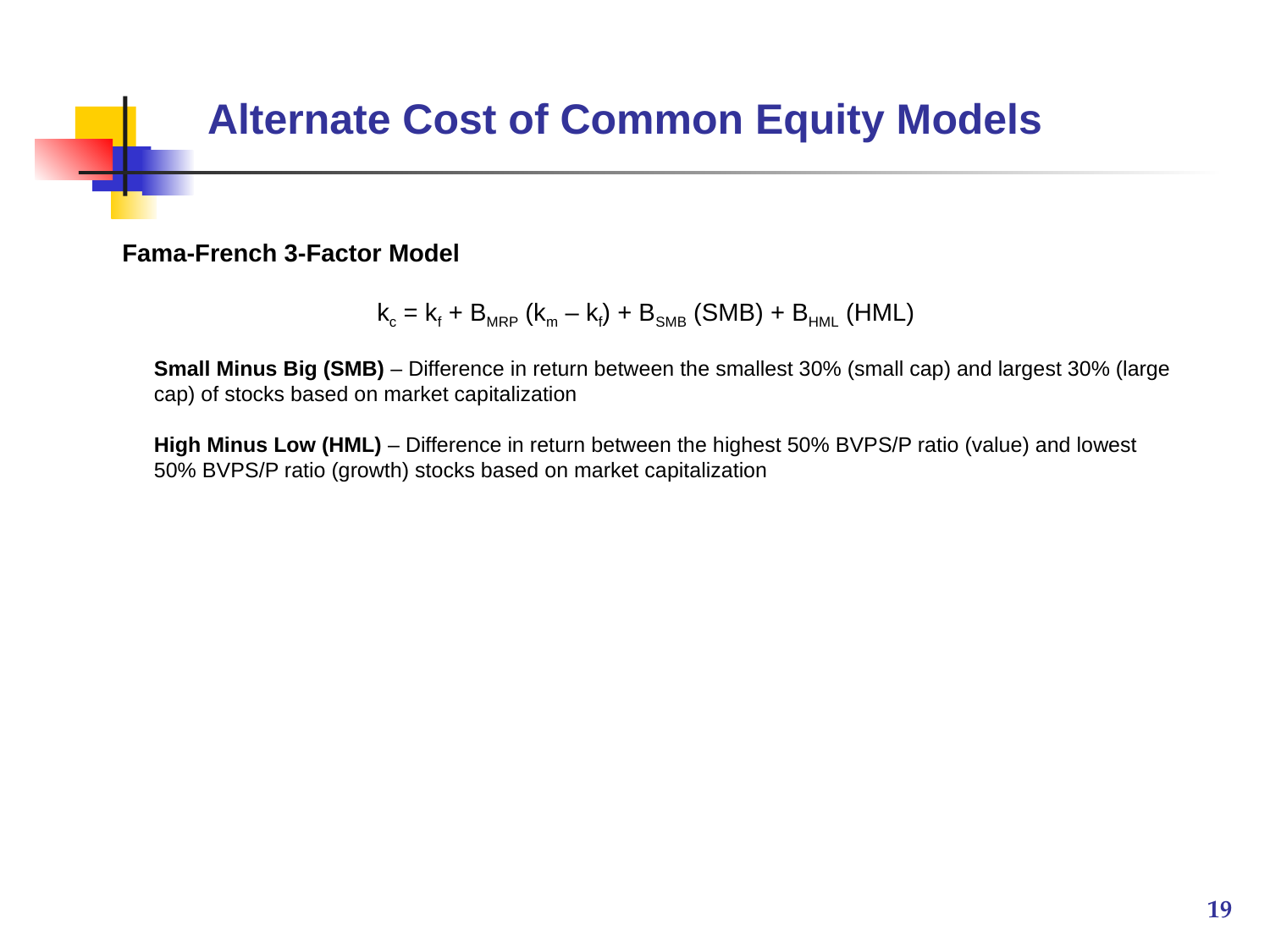

# Alternate Cost of Common Equity Models
Fama-French 3-Factor Model

kc = kf + BMRP (km – kf) + BSMB (SMB) + BHML (HML)

Small Minus Big (SMB) – Difference in return between the smallest 30% (small cap) and largest 30% (large cap) of stocks based on market capitalization

High Minus Low (HML) – Difference in return between the highest 50% BVPS/P ratio (value) and lowest 50% BVPS/P ratio (growth) stocks based on market capitalization

19